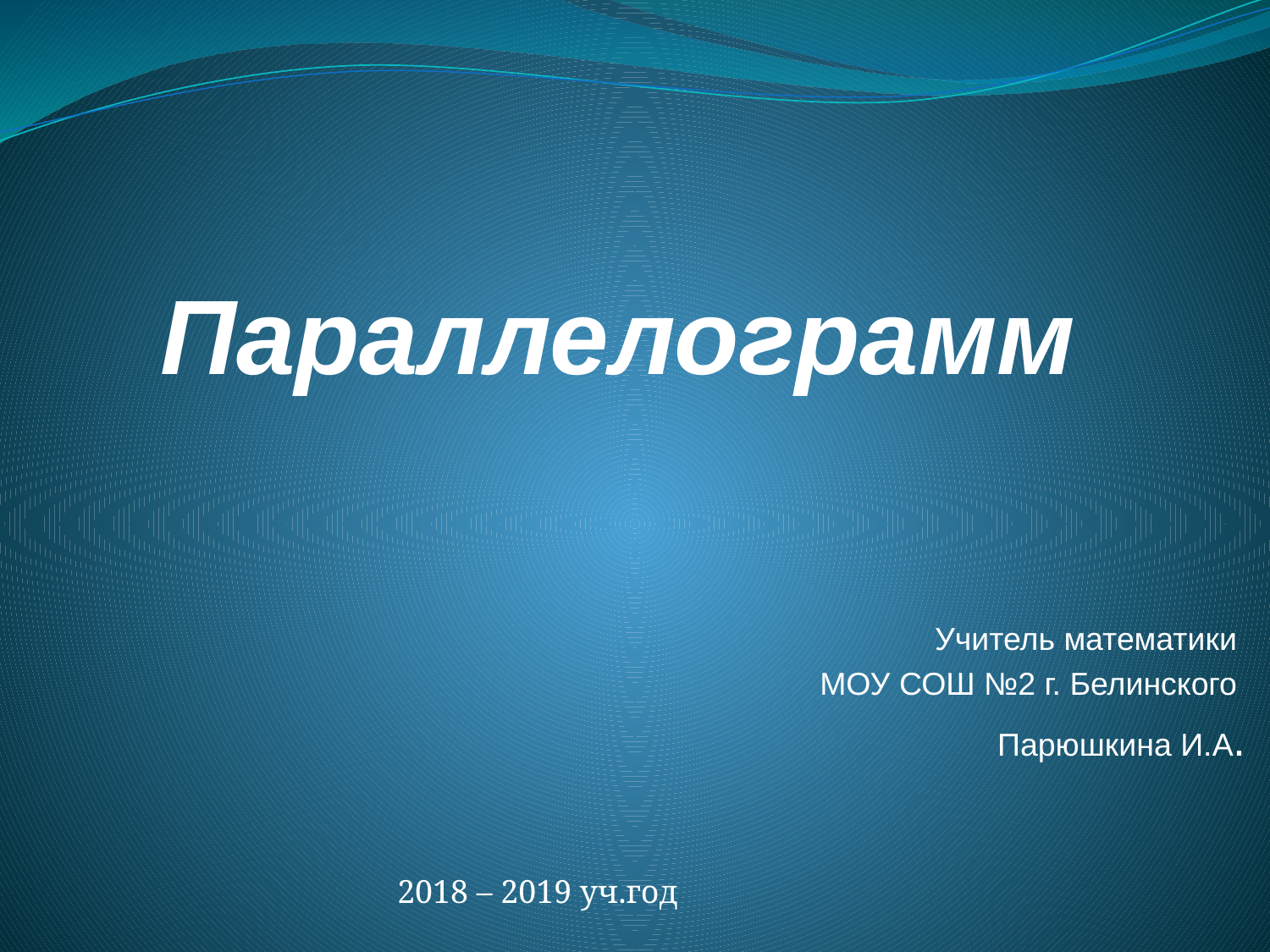

# Параллелограмм
Учитель математики
МОУ СОШ №2 г. Белинского
 Парюшкина И.А.
2018 – 2019 уч.год